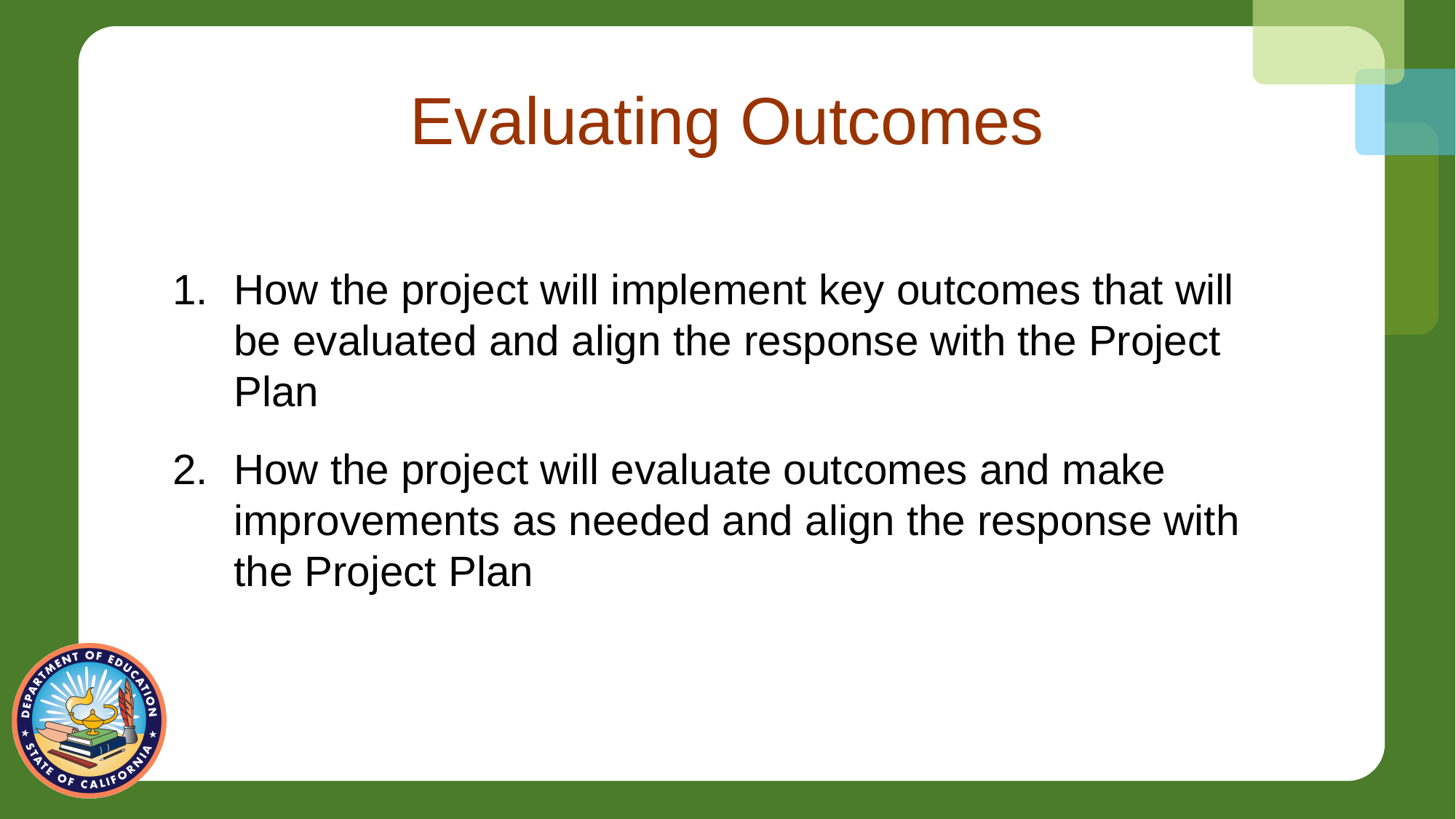

# Evaluating Outcomes
How the project will implement key outcomes that will be evaluated and align the response with the Project Plan
How the project will evaluate outcomes and make improvements as needed and align the response with the Project Plan